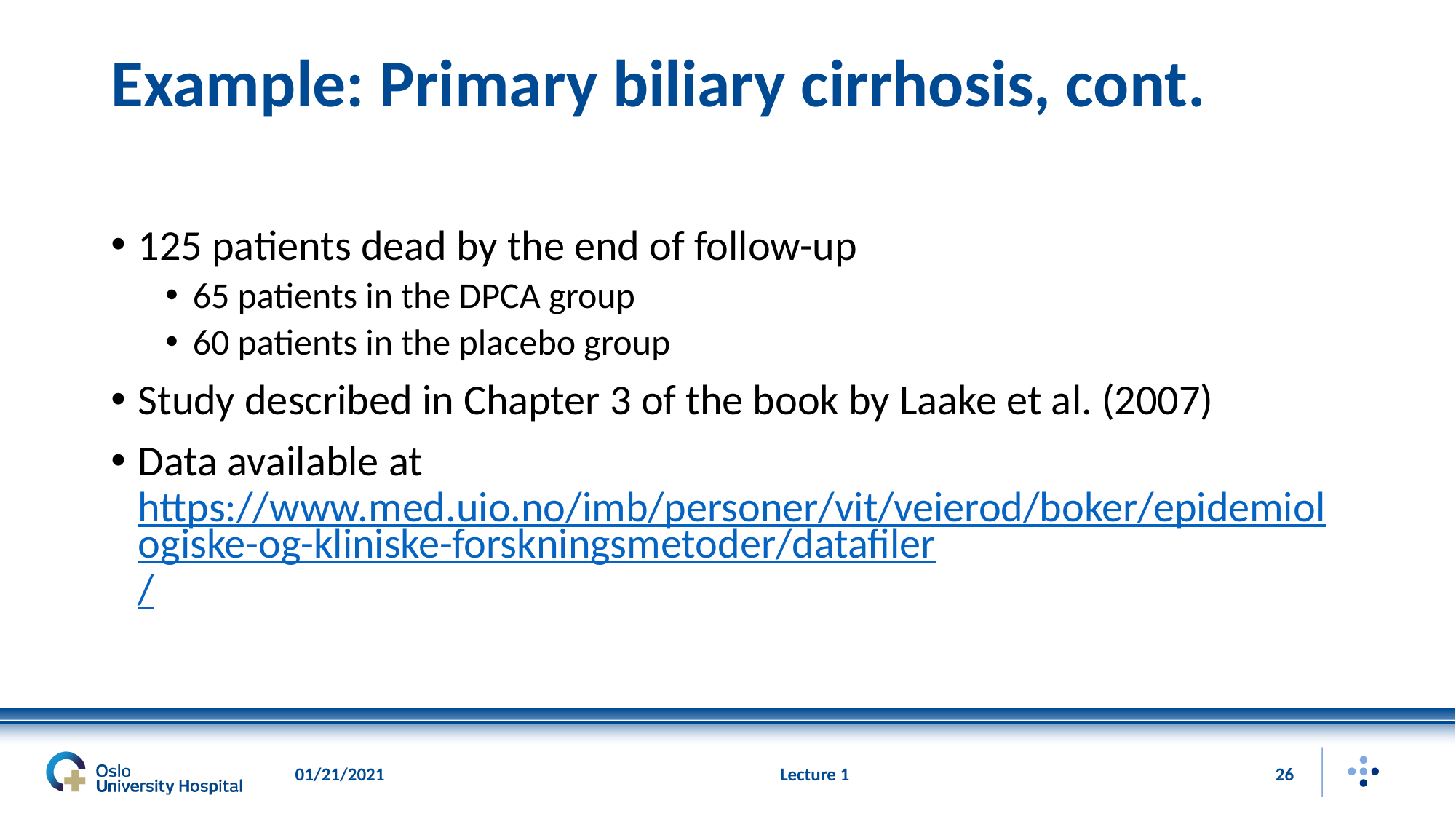

# Example: Primary biliary cirrhosis, cont.
125 patients dead by the end of follow-up
65 patients in the DPCA group
60 patients in the placebo group
Study described in Chapter 3 of the book by Laake et al. (2007)
Data available at https://www.med.uio.no/imb/personer/vit/veierod/boker/epidemiologiske-og-kliniske-forskningsmetoder/datafiler/
01/21/2021
Lecture 1
26